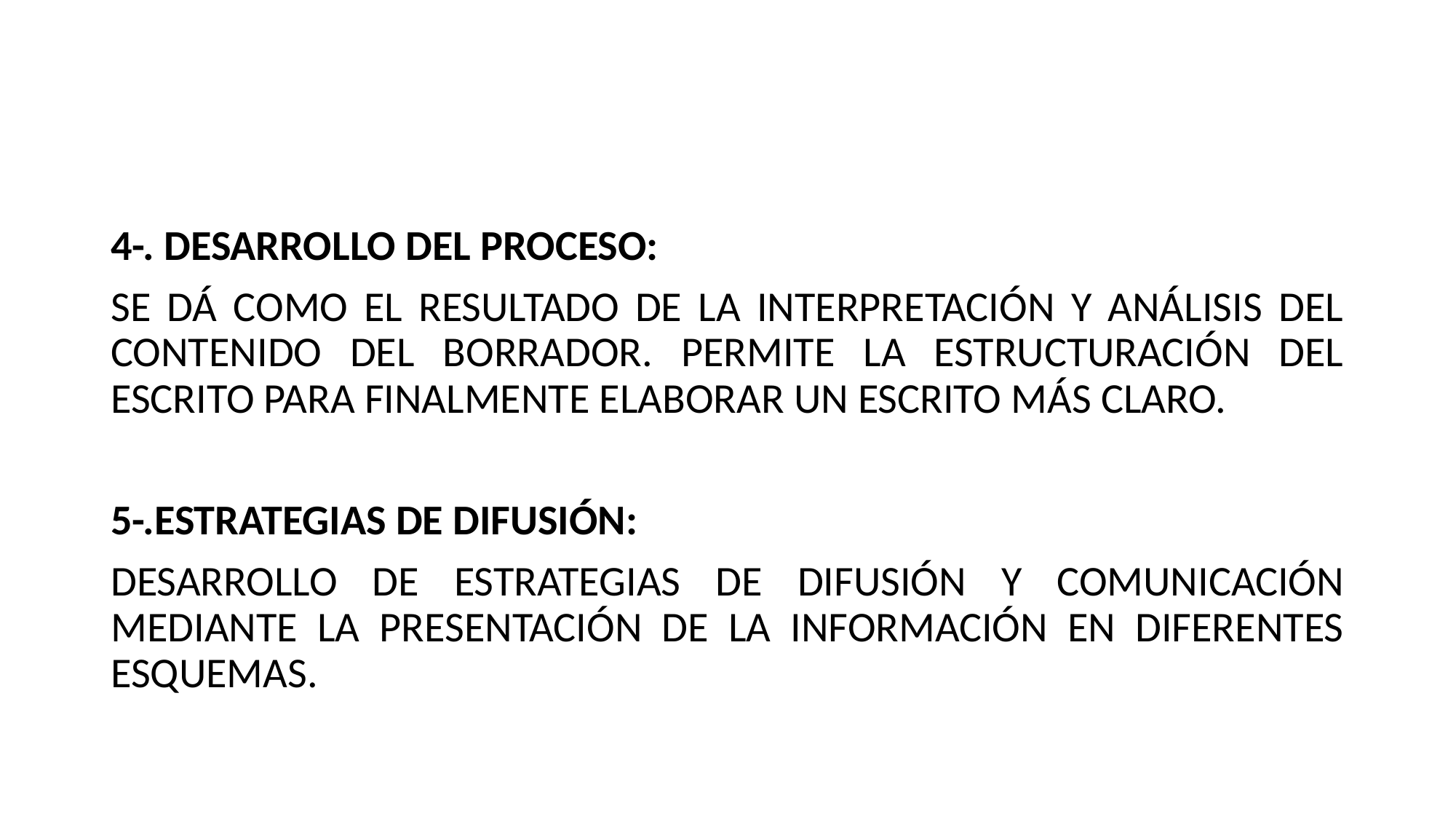

#
4-. DESARROLLO DEL PROCESO:
SE DÁ COMO EL RESULTADO DE LA INTERPRETACIÓN Y ANÁLISIS DEL CONTENIDO DEL BORRADOR. PERMITE LA ESTRUCTURACIÓN DEL ESCRITO PARA FINALMENTE ELABORAR UN ESCRITO MÁS CLARO.

5-.ESTRATEGIAS DE DIFUSIÓN:
DESARROLLO DE ESTRATEGIAS DE DIFUSIÓN Y COMUNICACIÓN MEDIANTE LA PRESENTACIÓN DE LA INFORMACIÓN EN DIFERENTES ESQUEMAS.